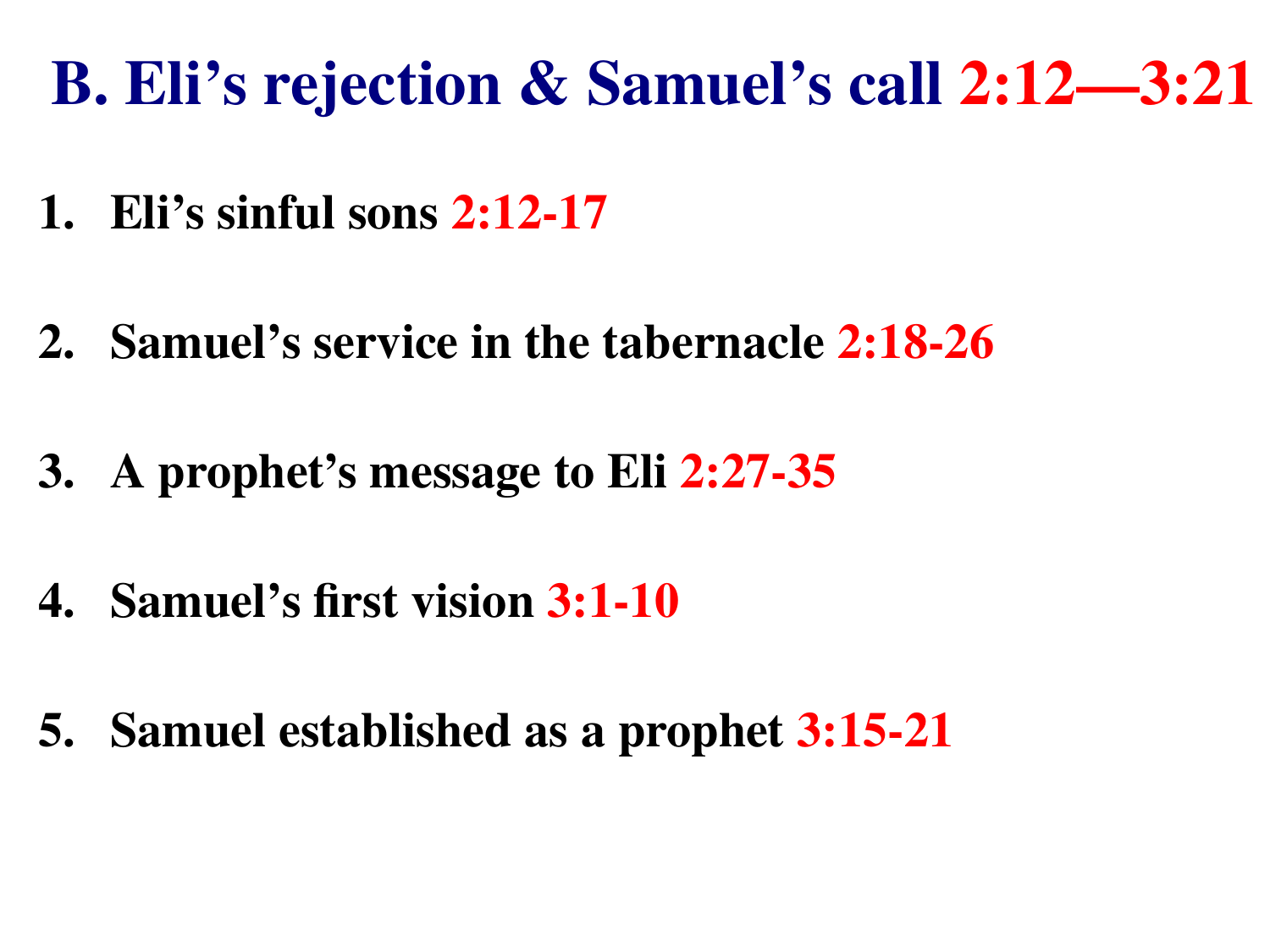

# B. Eli’s rejection & Samuel’s call 2:12—3:21
1.	Eli’s sinful sons 2:12-17

2.	Samuel’s service in the tabernacle 2:18-26

3.	A prophet’s message to Eli 2:27-35

4.	Samuel’s first vision 3:1-10

5.	Samuel established as a prophet 3:15-21